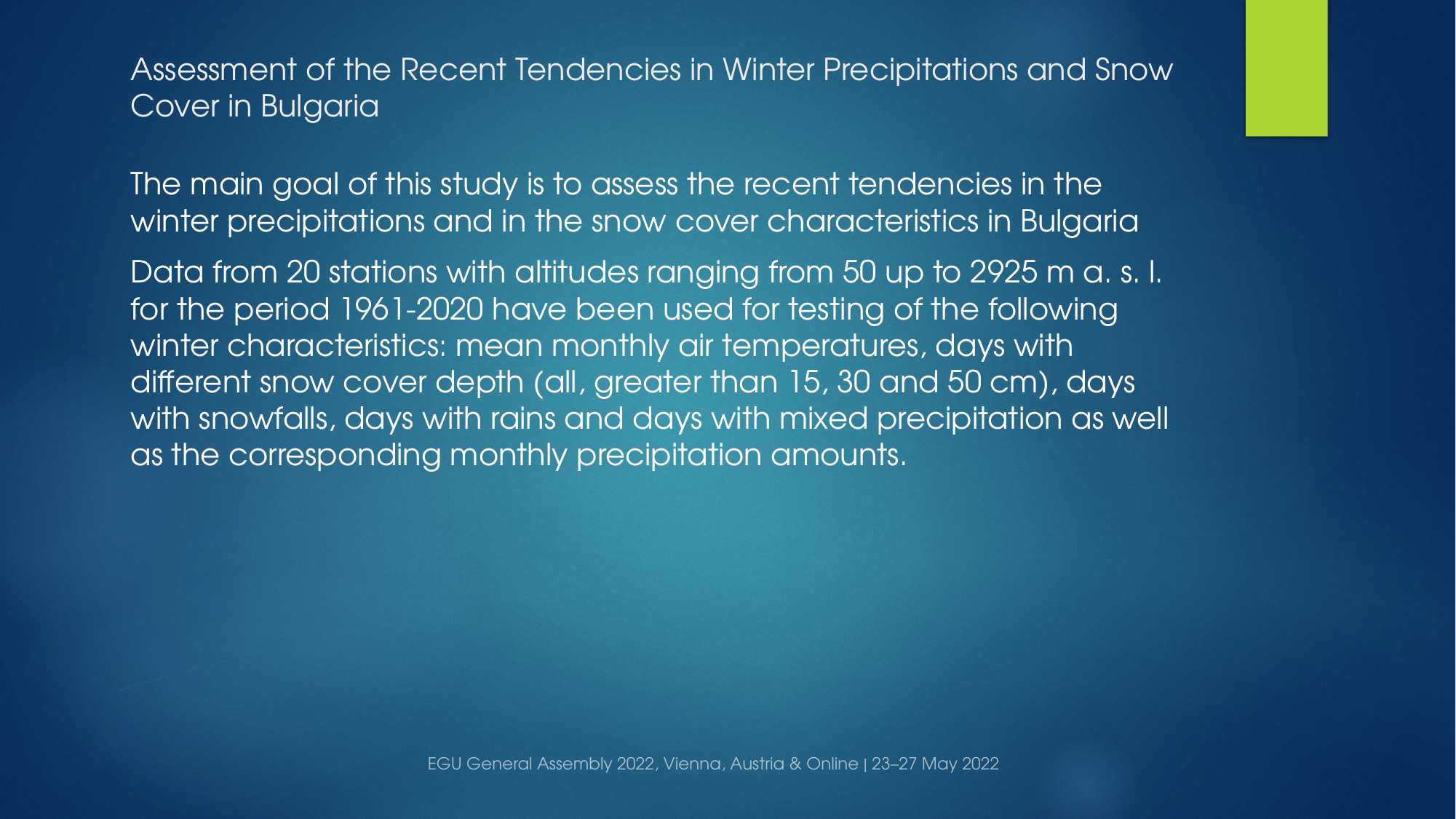

# Assessment of the Recent Tendencies in Winter Precipitations and Snow Cover in Bulgaria
The main goal of this study is to assess the recent tendencies in the winter precipitations and in the snow cover characteristics in Bulgaria
Data from 20 stations with altitudes ranging from 50 up to 2925 m a. s. l. for the period 1961-2020 have been used for testing of the following winter characteristics: mean monthly air temperatures, days with different snow cover depth (all, greater than 15, 30 and 50 cm), days with snowfalls, days with rains and days with mixed precipitation as well as the corresponding monthly precipitation amounts.

EGU General Assembly 2022, Vienna, Austria & Online | 23–27 May 2022